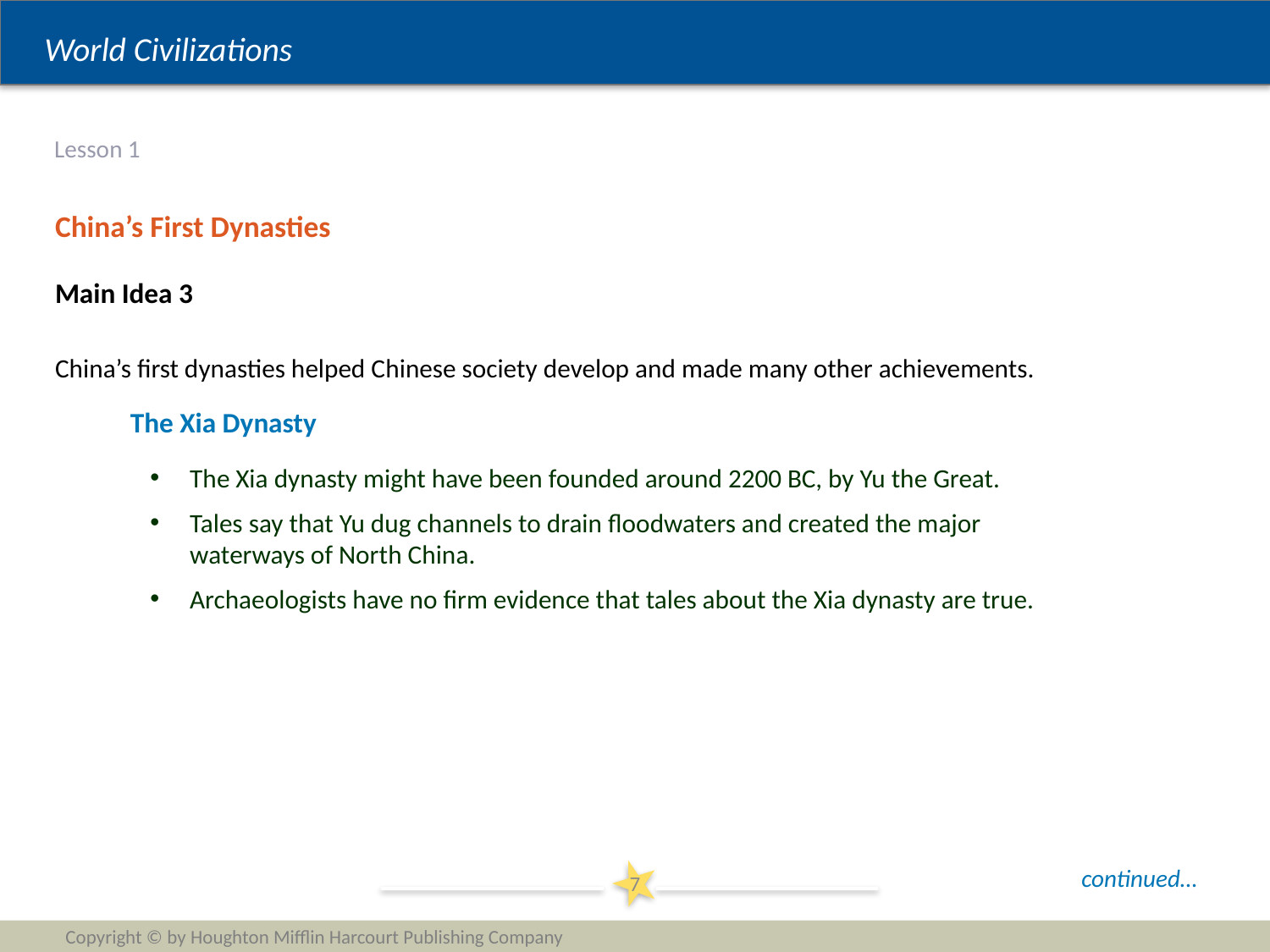

# Lesson 1
China’s First Dynasties
Main Idea 3
China’s first dynasties helped Chinese society develop and made many other achievements.
The Xia Dynasty

The Xia dynasty might have been founded around 2200 BC, by Yu the Great.
Tales say that Yu dug channels to drain floodwaters and created the major waterways of North China.
Archaeologists have no firm evidence that tales about the Xia dynasty are true.
continued…
7
Copyright © by Houghton Mifflin Harcourt Publishing Company